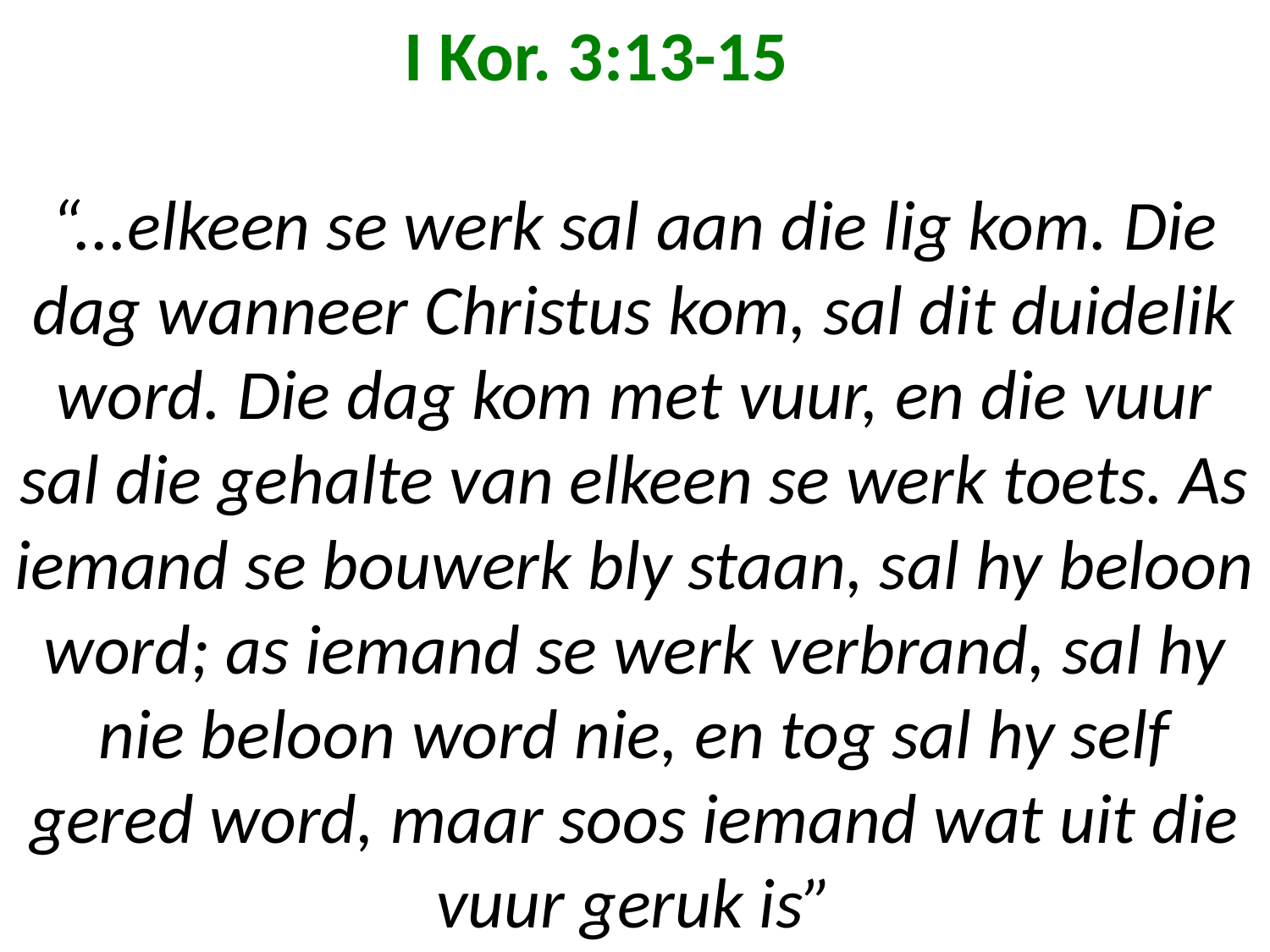

# I Kor. 3:13-15 “...elkeen se werk sal aan die lig kom. Die dag wanneer Christus kom, sal dit duidelik word. Die dag kom met vuur, en die vuur sal die gehalte van elkeen se werk toets. As iemand se bouwerk bly staan, sal hy beloon word; as iemand se werk verbrand, sal hy nie beloon word nie, en tog sal hy self gered word, maar soos iemand wat uit die vuur geruk is”